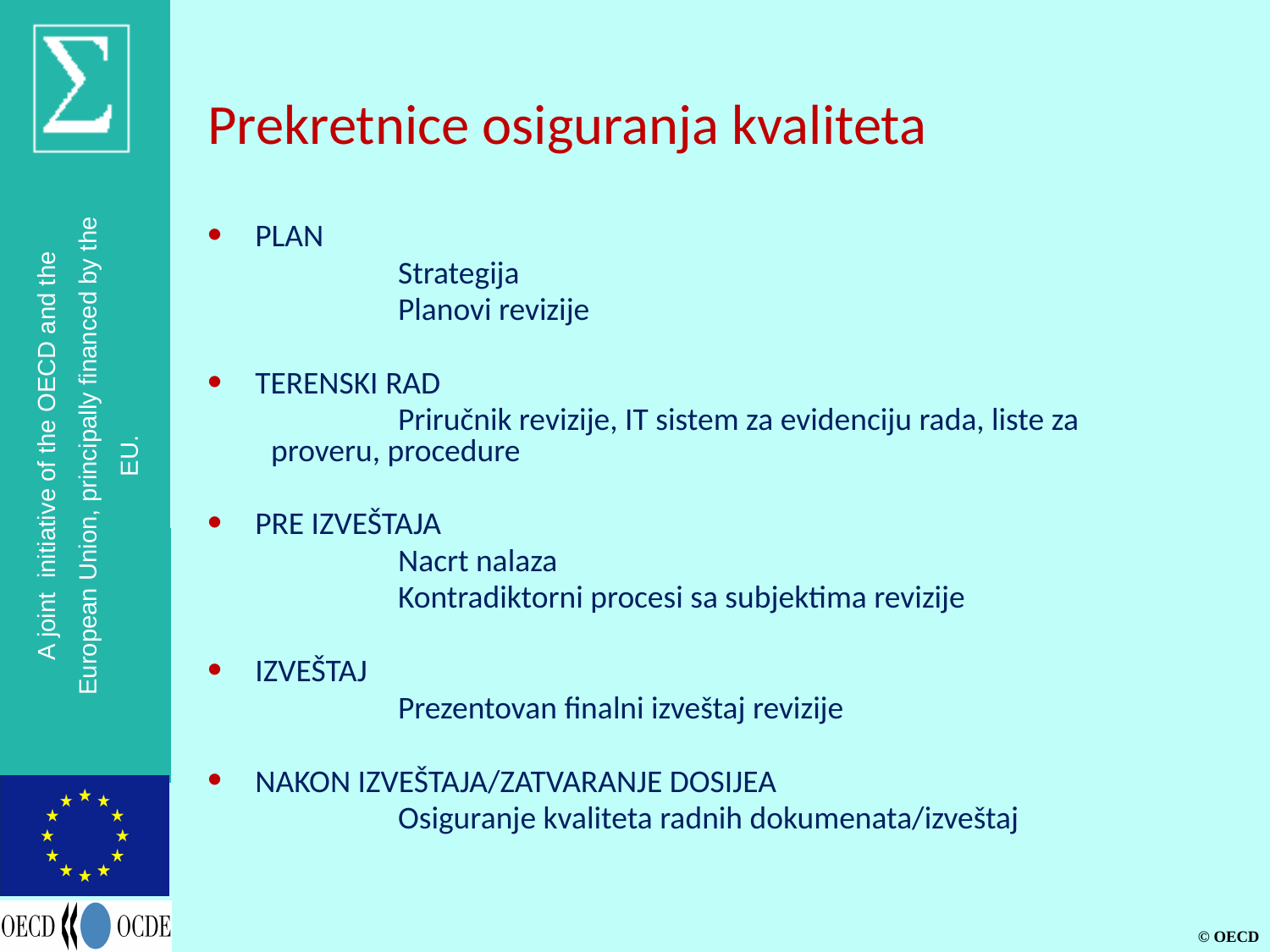

# Prekretnice osiguranja kvaliteta
PLAN
	Strategija
	Planovi revizije

TERENSKI RAD
	Priručnik revizije, IT sistem za evidenciju rada, liste za proveru, procedure

PRE IZVEŠTAJA
	Nacrt nalaza
	Kontradiktorni procesi sa subjektima revizije

IZVEŠTAJ
	Prezentovan finalni izveštaj revizije

NAKON IZVEŠTAJA/ZATVARANJE DOSIJEA
	Osiguranje kvaliteta radnih dokumenata/izveštaj